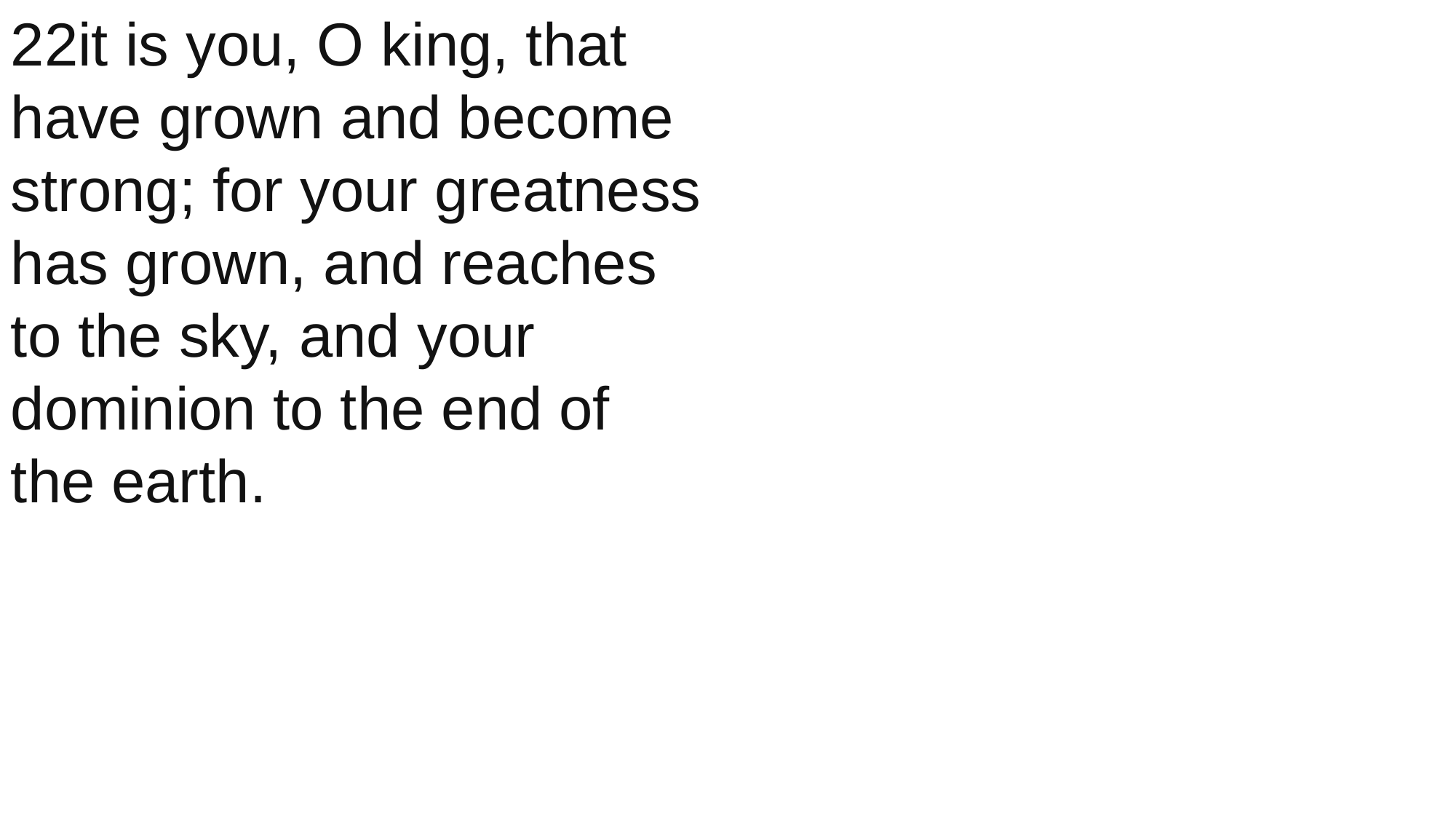

22it is you, O king, that have grown and become strong; for your greatness has grown, and reaches to the sky, and your dominion to the end of the earth.
 John